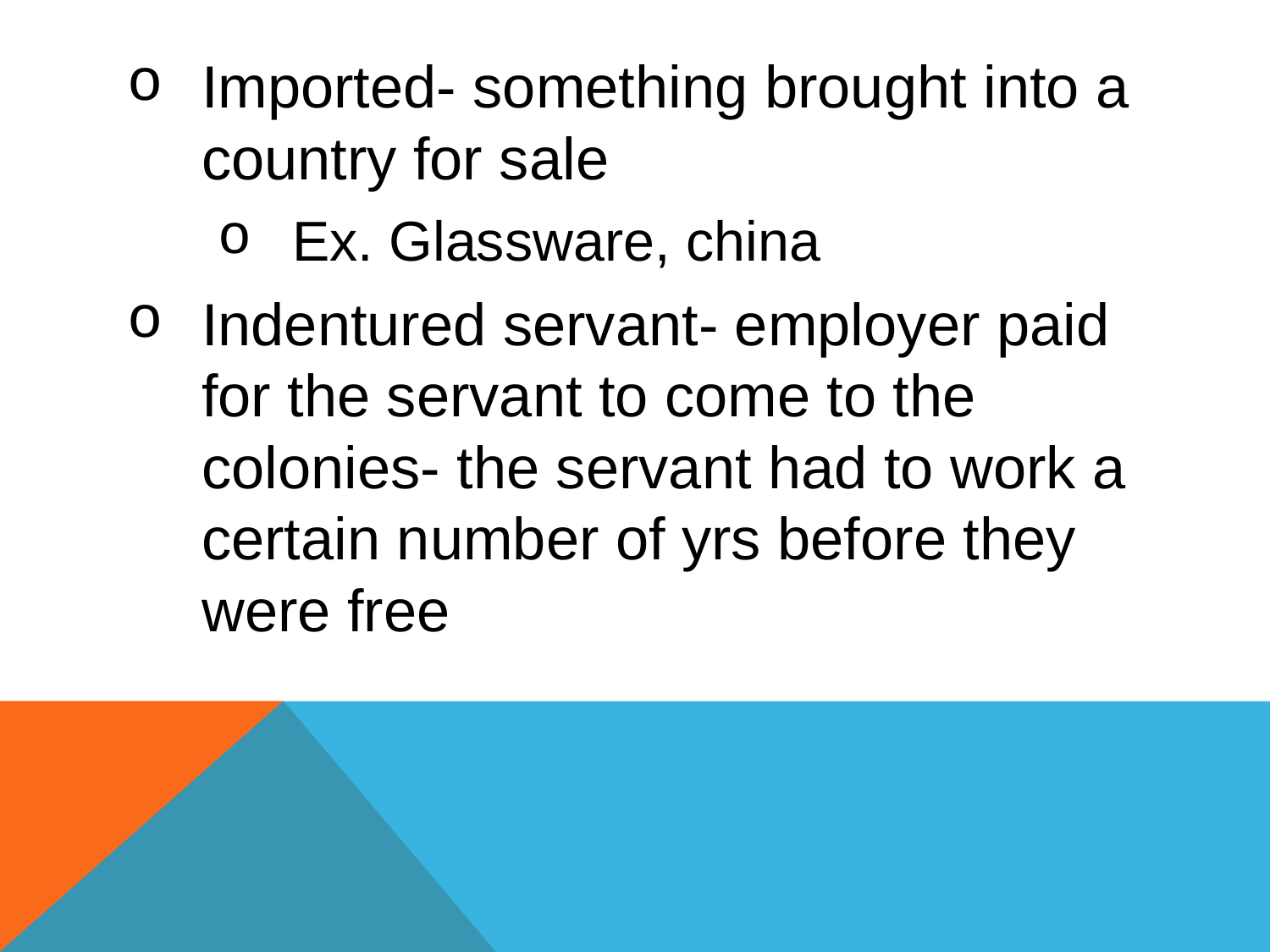

Imported- something brought into a country for sale
Ex. Glassware, china
Indentured servant- employer paid for the servant to come to the colonies- the servant had to work a certain number of yrs before they were free